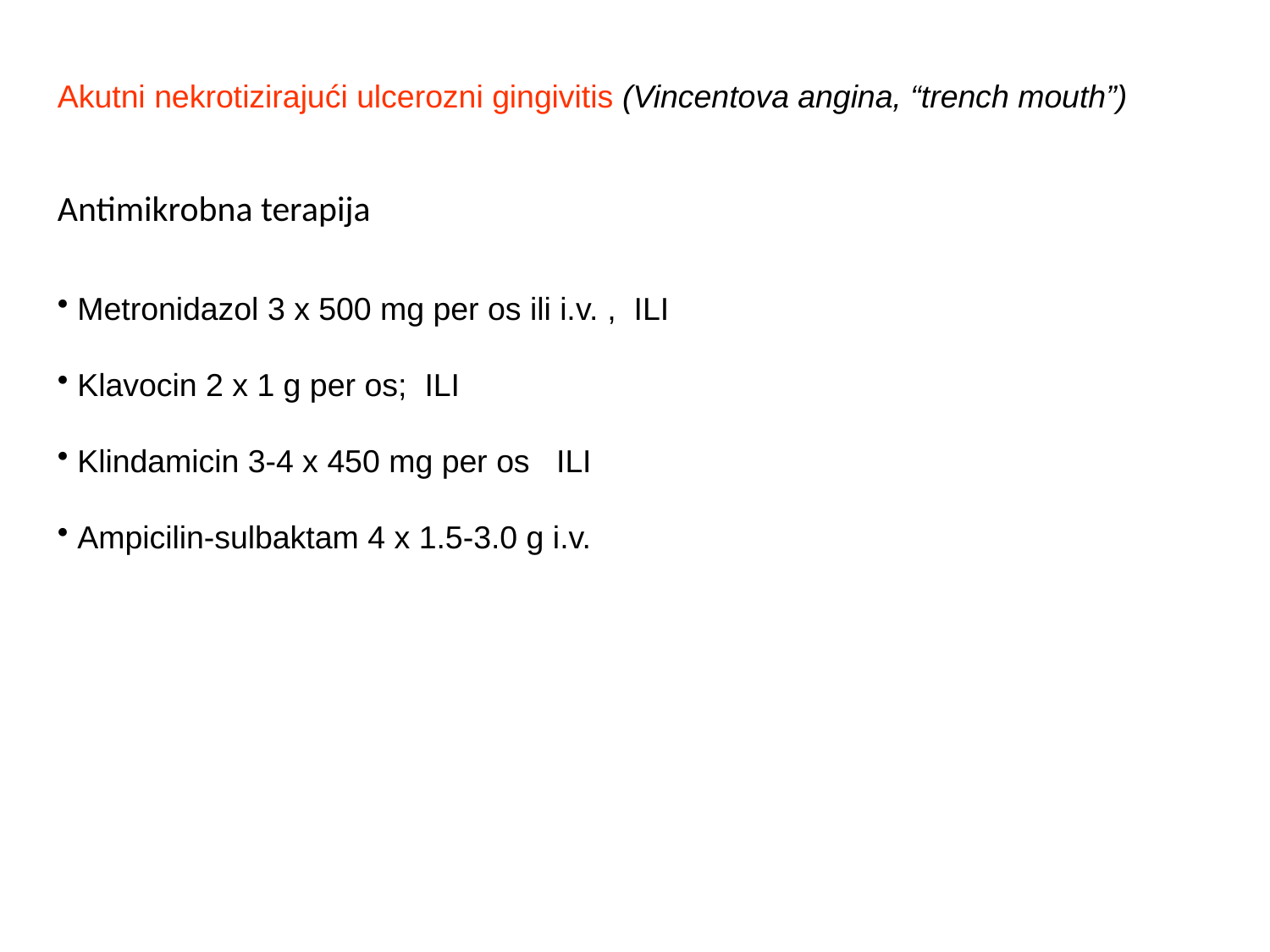

Akutni nekrotizirajući ulcerozni gingivitis (Vincentova angina, “trench mouth”)

Antimikrobna terapija

 Metronidazol 3 x 500 mg per os ili i.v. ,  ILI

 Klavocin 2 x 1 g per os;  ILI

 Klindamicin 3-4 x 450 mg per os   ILI

 Ampicilin-sulbaktam 4 x 1.5-3.0 g i.v.